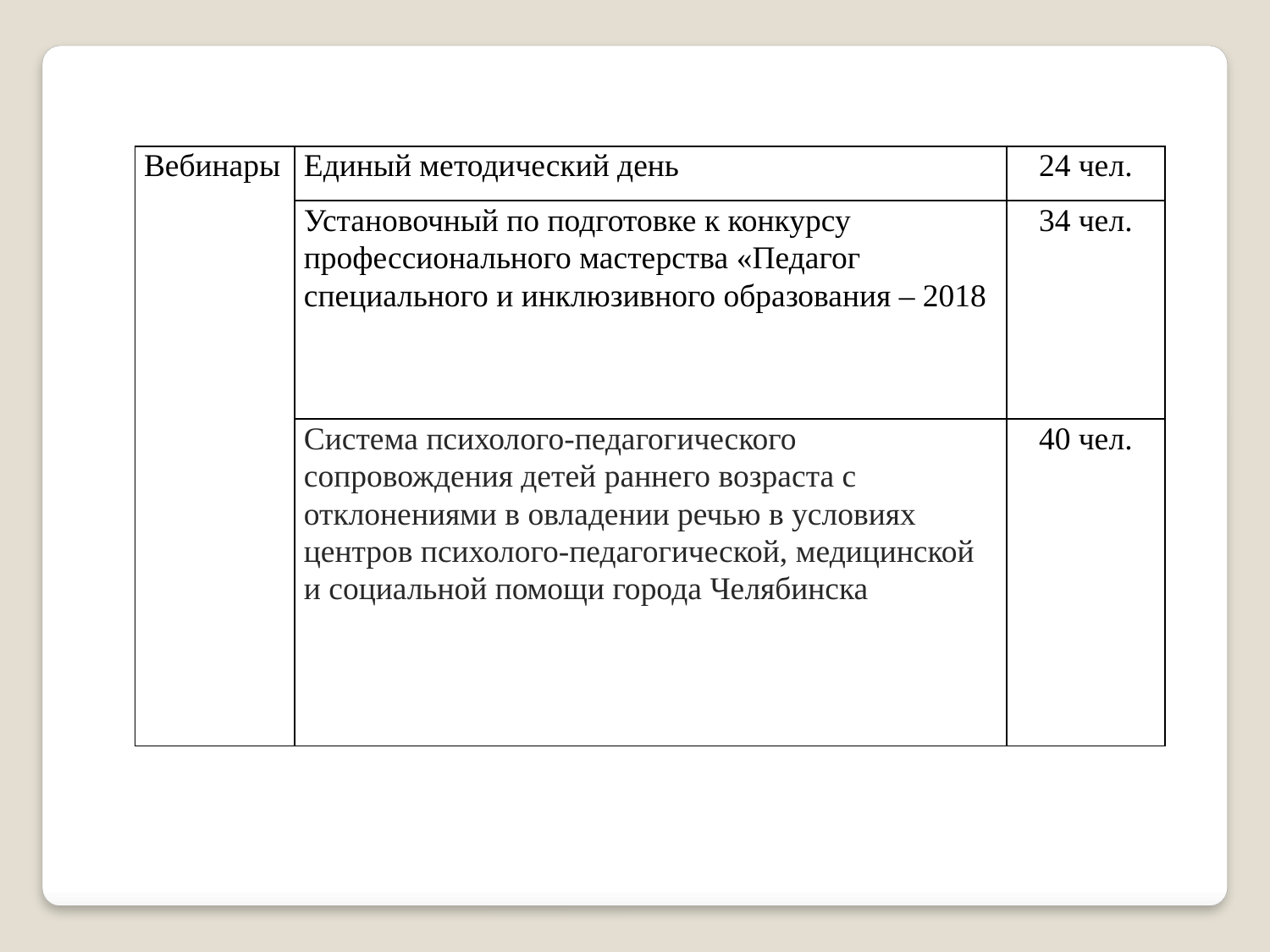

| Вебинары | Единый методический день | 24 чел. |
| --- | --- | --- |
|  | Установочный по подготовке к конкурсу профессионального мастерства «Педагог специального и инклюзивного образования – 2018 | 34 чел. |
|  | Система психолого-педагогического сопровождения детей раннего возраста с отклонениями в овладении речью в условиях центров психолого-педагогической, медицинской и социальной помощи города Челябинска | 40 чел. |